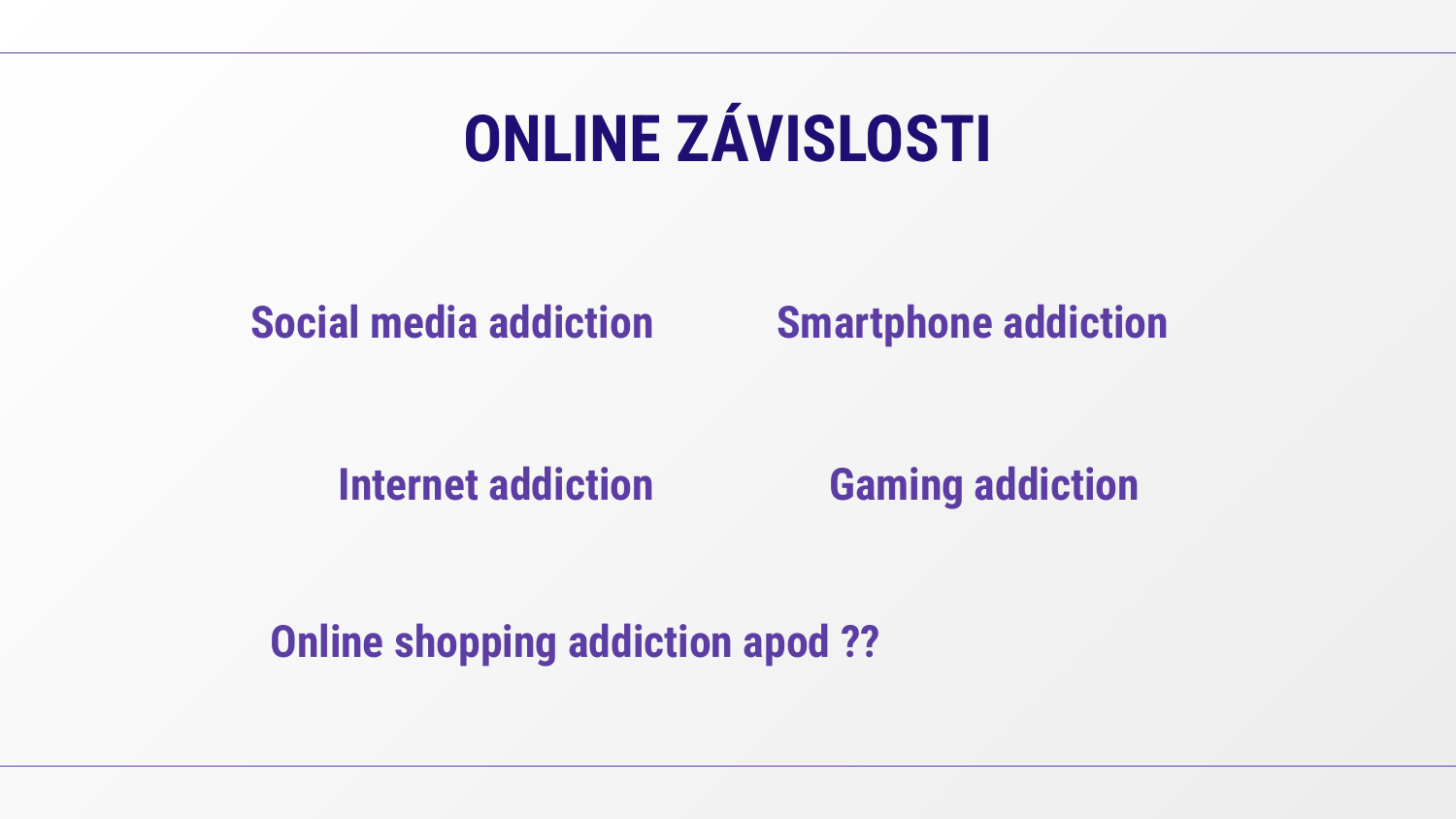

# ONLINE ZÁVISLOSTI
Social media addiction
Smartphone addiction
Internet addiction
Gaming addiction
Online shopping addiction apod ??